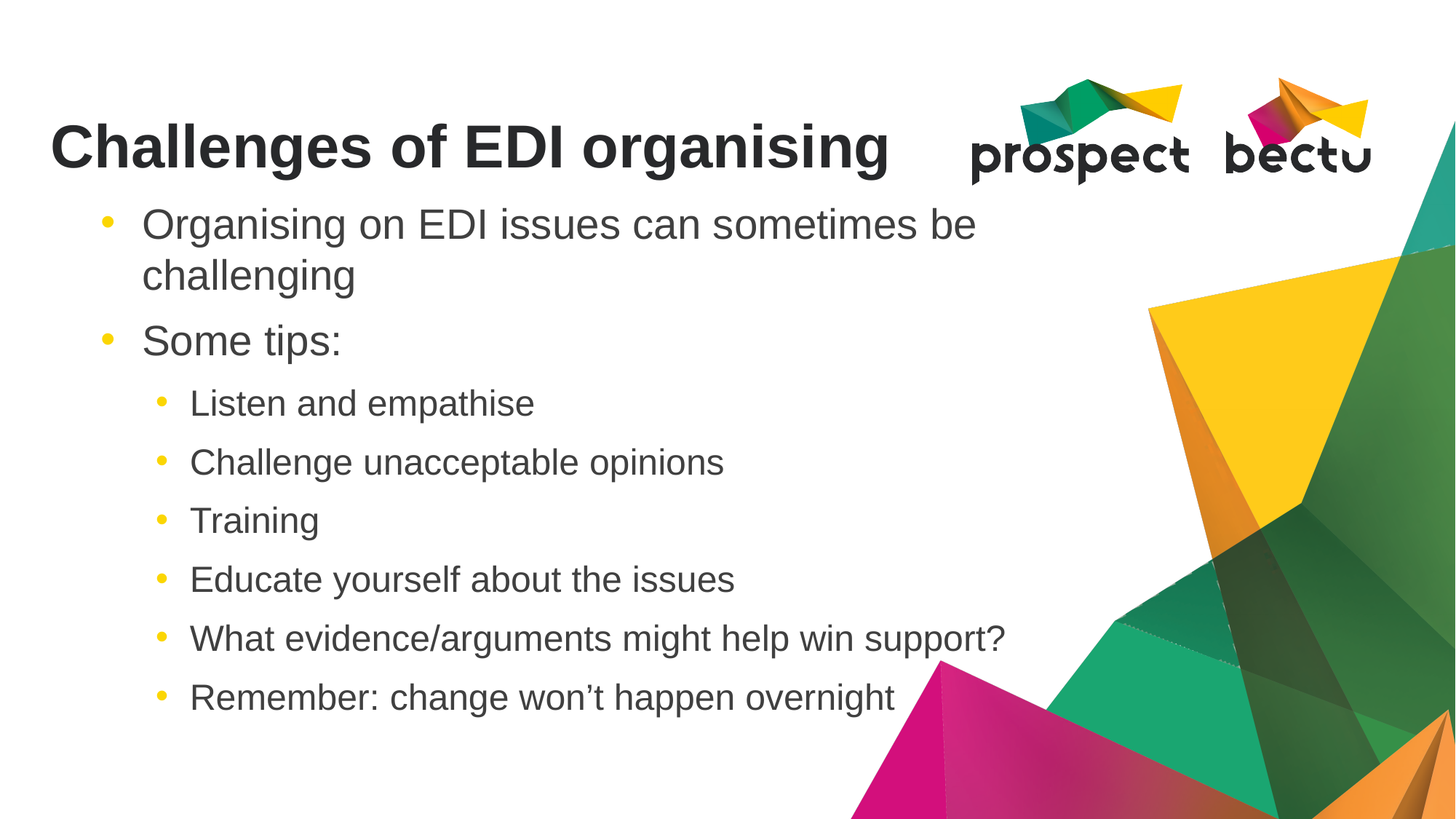

# Challenges of EDI organising
Organising on EDI issues can sometimes be challenging
Some tips:
Listen and empathise
Challenge unacceptable opinions
Training
Educate yourself about the issues
What evidence/arguments might help win support?
Remember: change won’t happen overnight